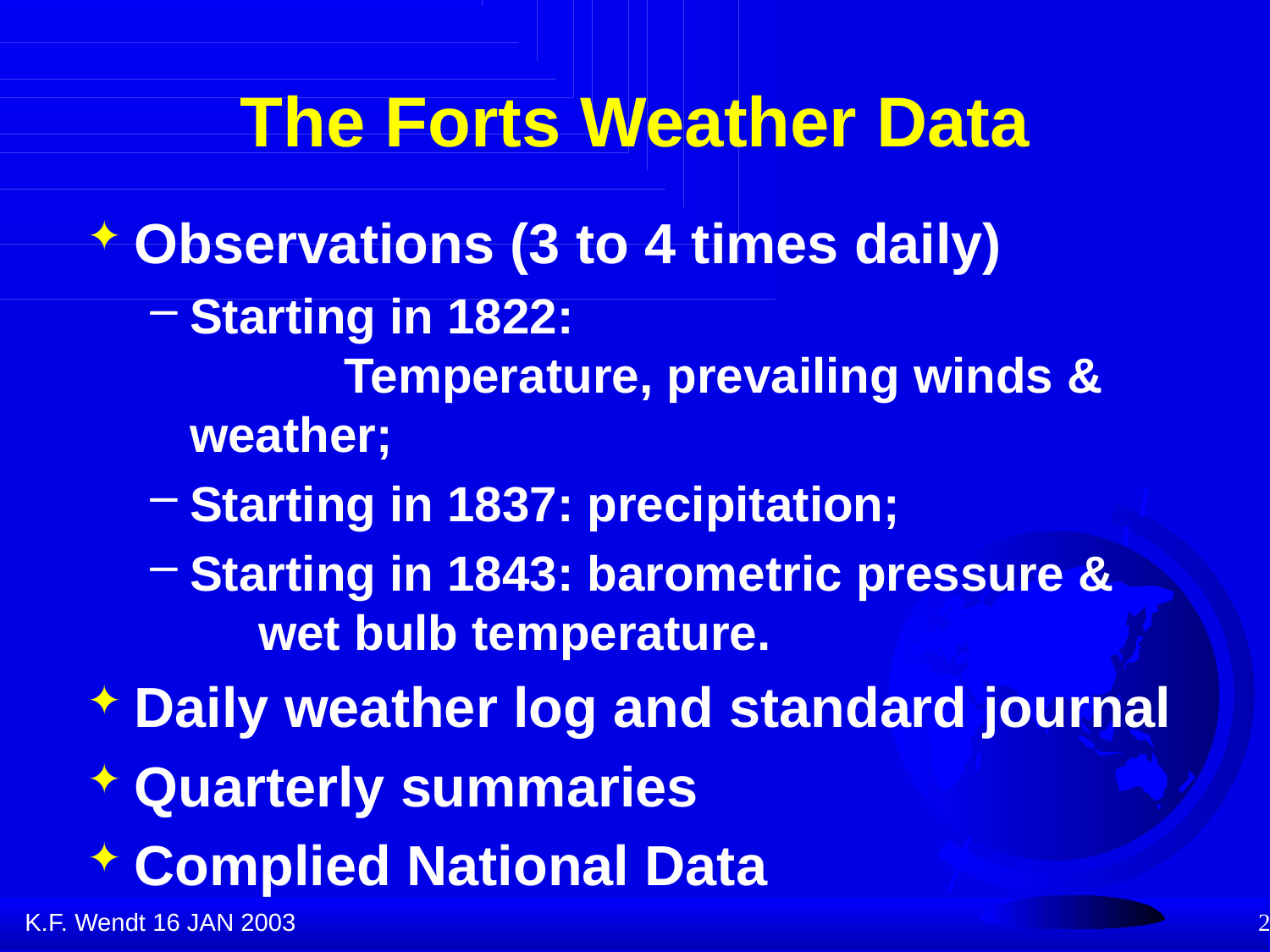

# The Forts Weather Data
Observations (3 to 4 times daily)
Starting in 1822:
	  Temperature, prevailing winds & weather;
Starting in 1837: precipitation;
Starting in 1843: barometric pressure &
     wet bulb temperature.
Daily weather log and standard journal
Quarterly summaries
Complied National Data